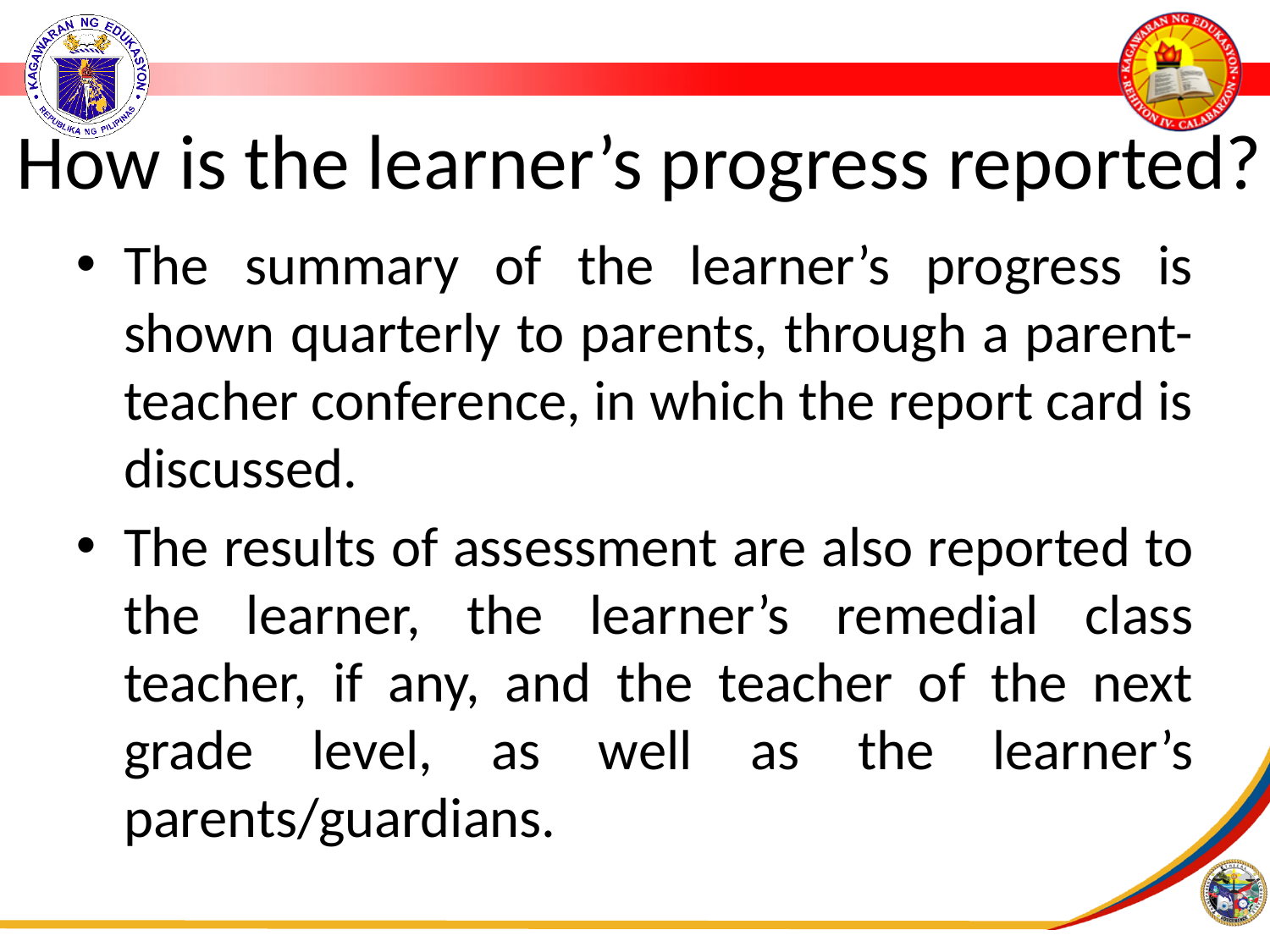

# How is the learner’s progress reported?
The summary of the learner’s progress is shown quarterly to parents, through a parent-teacher conference, in which the report card is discussed.
The results of assessment are also reported to the learner, the learner’s remedial class teacher, if any, and the teacher of the next grade level, as well as the learner’s parents/guardians.